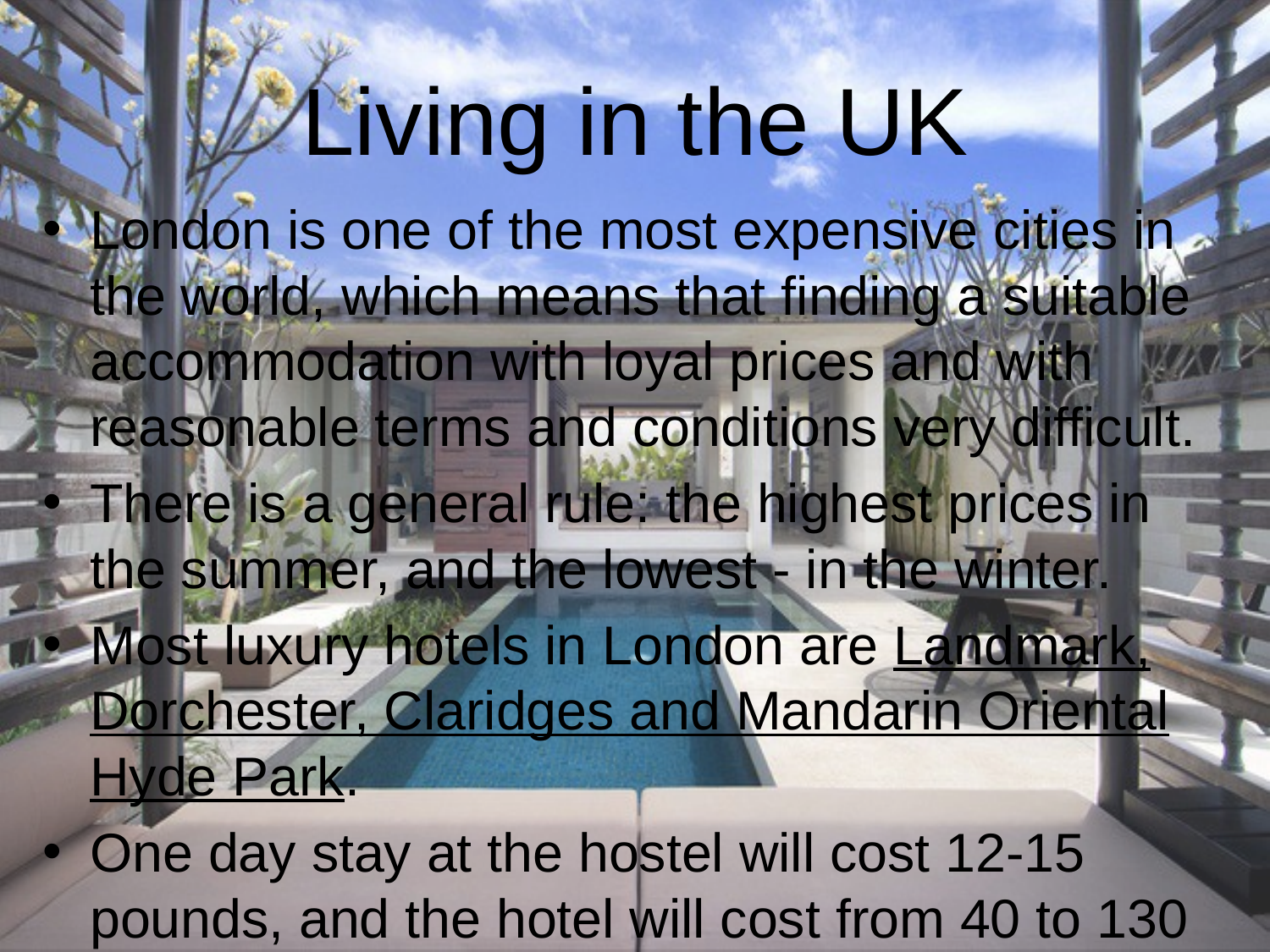

# Living in the UK
London is one of the most expensive cities in the world, which means that finding a suitable accommodation with loyal prices and with reasonable terms and conditions very difficult.
There is a general rule: the highest prices in the summer, and the lowest - in the winter.
Most luxury hotels in London are Landmark, Dorchester, Claridges and Mandarin Oriental Hyde Park.
One day stay at the hostel will cost 12-15 pounds, and the hotel will cost from 40 to 130 pounds.